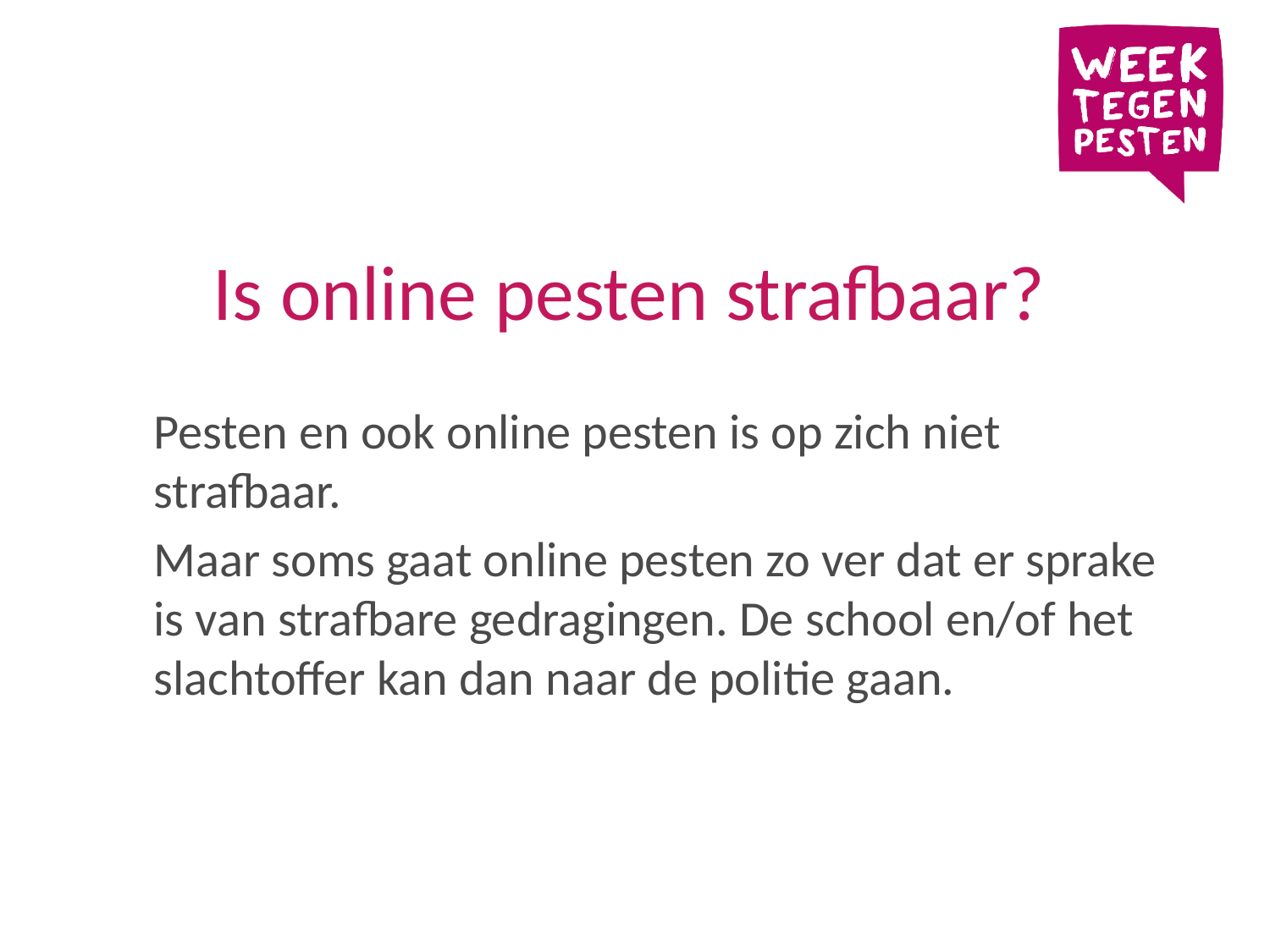

# Is online pesten strafbaar?
Pesten en ook online pesten is op zich niet strafbaar.
Maar soms gaat online pesten zo ver dat er sprake is van strafbare gedragingen. De school en/of het slachtoffer kan dan naar de politie gaan.